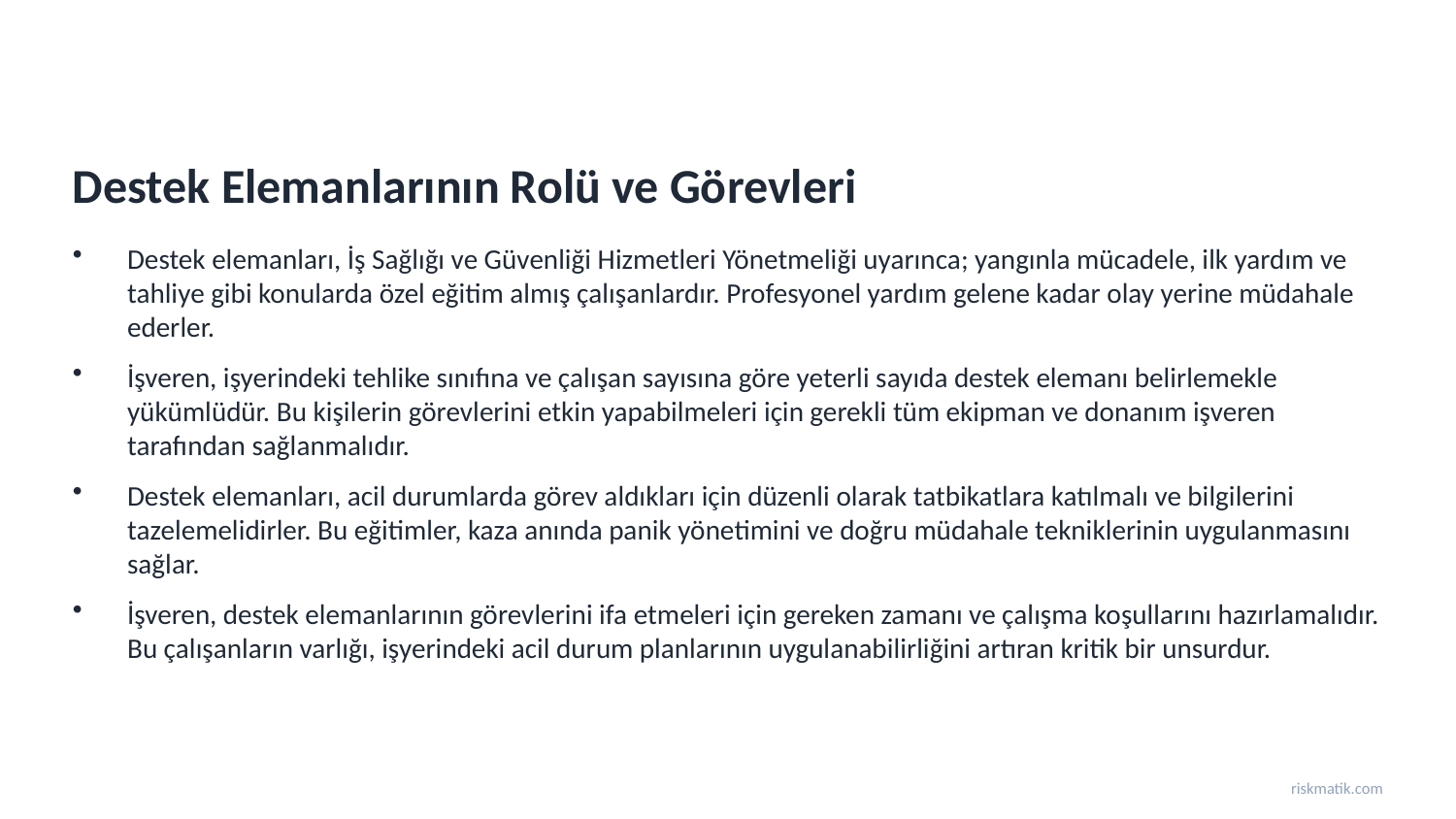

Destek Elemanlarının Rolü ve Görevleri
Destek elemanları, İş Sağlığı ve Güvenliği Hizmetleri Yönetmeliği uyarınca; yangınla mücadele, ilk yardım ve tahliye gibi konularda özel eğitim almış çalışanlardır. Profesyonel yardım gelene kadar olay yerine müdahale ederler.
İşveren, işyerindeki tehlike sınıfına ve çalışan sayısına göre yeterli sayıda destek elemanı belirlemekle yükümlüdür. Bu kişilerin görevlerini etkin yapabilmeleri için gerekli tüm ekipman ve donanım işveren tarafından sağlanmalıdır.
Destek elemanları, acil durumlarda görev aldıkları için düzenli olarak tatbikatlara katılmalı ve bilgilerini tazelemelidirler. Bu eğitimler, kaza anında panik yönetimini ve doğru müdahale tekniklerinin uygulanmasını sağlar.
İşveren, destek elemanlarının görevlerini ifa etmeleri için gereken zamanı ve çalışma koşullarını hazırlamalıdır. Bu çalışanların varlığı, işyerindeki acil durum planlarının uygulanabilirliğini artıran kritik bir unsurdur.
riskmatik.com